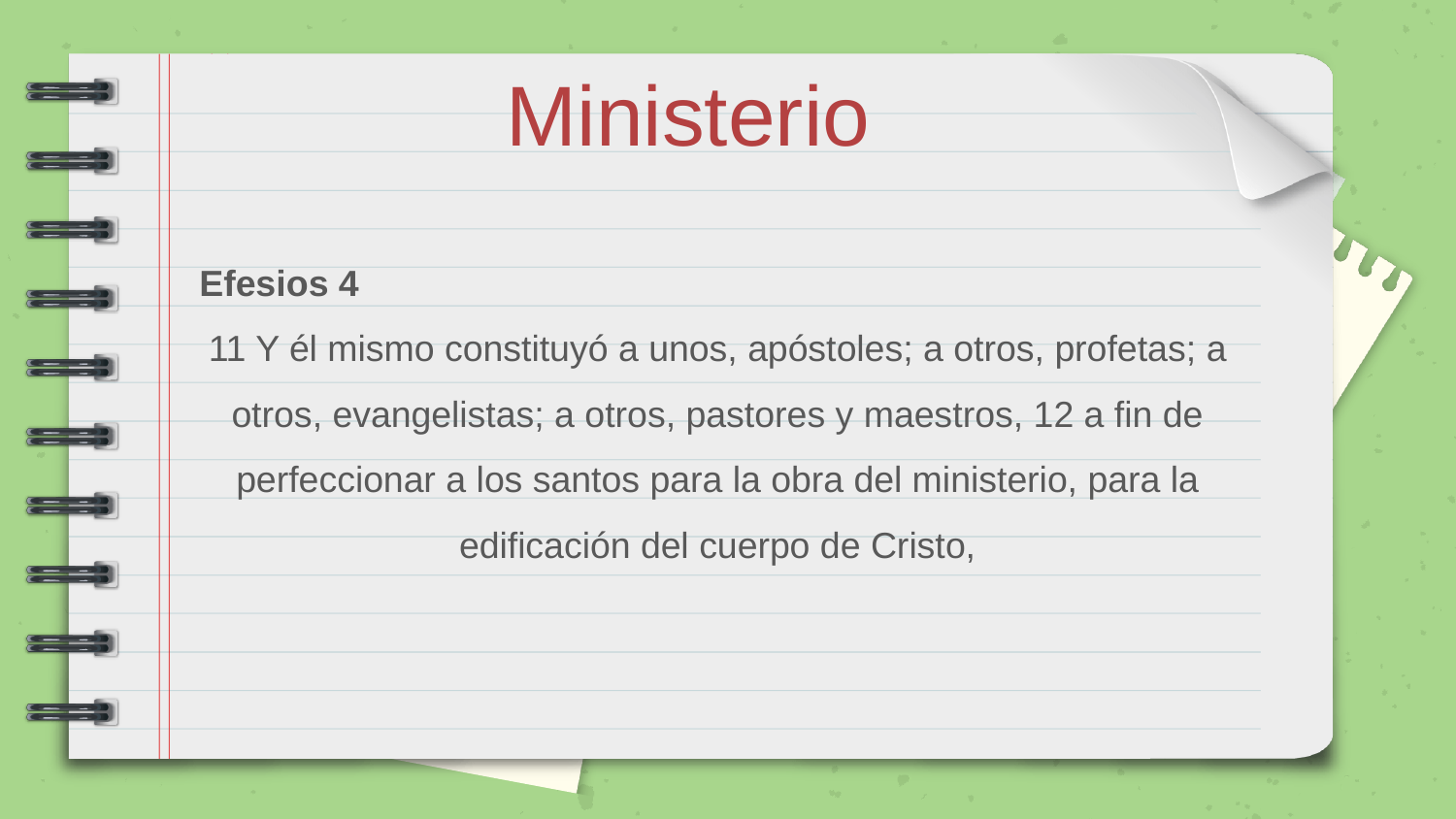

Ministerio
Efesios 4
11 Y él mismo constituyó a unos, apóstoles; a otros, profetas; a otros, evangelistas; a otros, pastores y maestros, 12 a fin de perfeccionar a los santos para la obra del ministerio, para la edificación del cuerpo de Cristo,